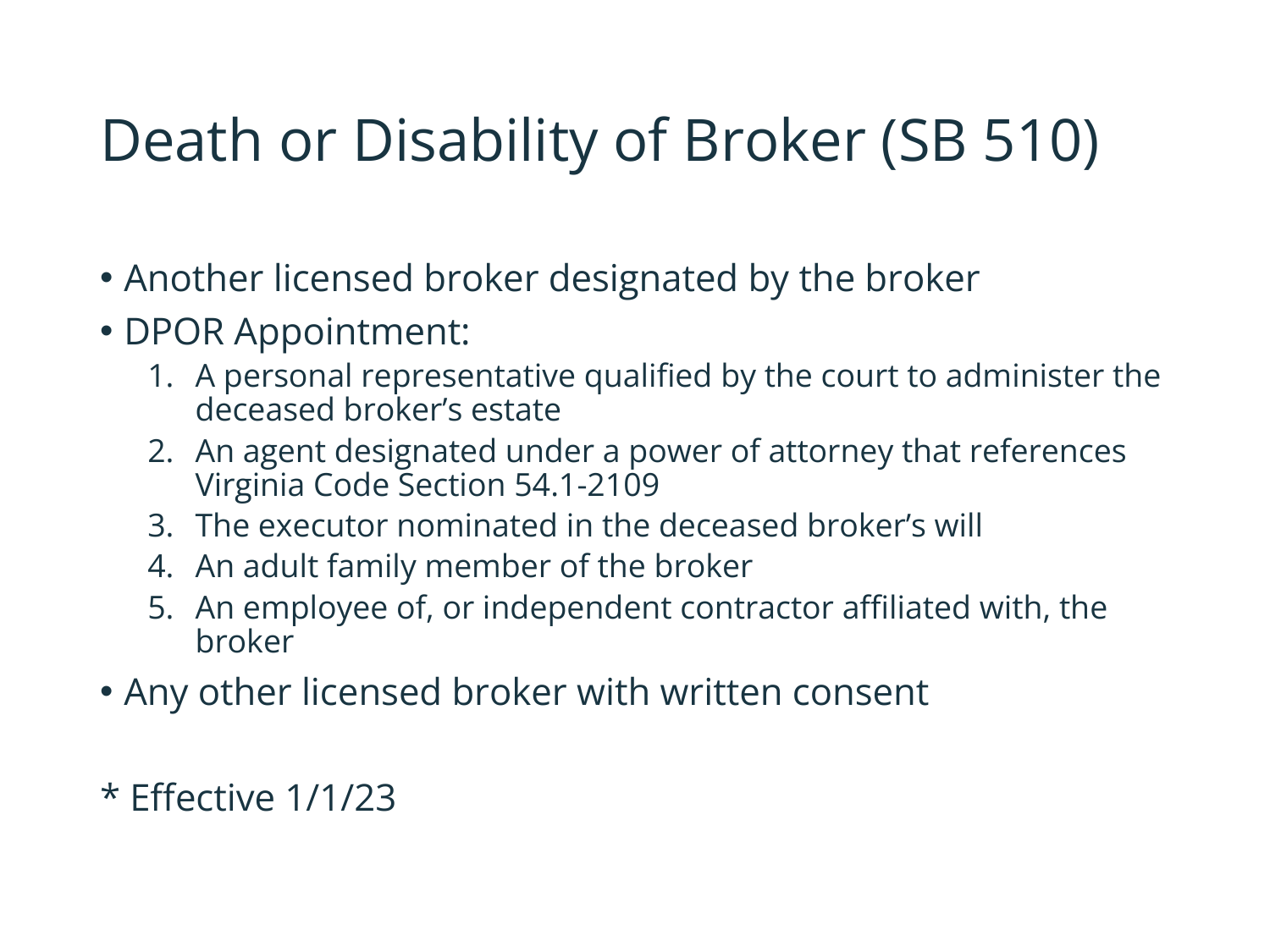

# Death or Disability of Broker (SB 510)
Another licensed broker designated by the broker
DPOR Appointment:
A personal representative qualified by the court to administer the deceased broker’s estate
An agent designated under a power of attorney that references Virginia Code Section 54.1-2109
The executor nominated in the deceased broker’s will
An adult family member of the broker
An employee of, or independent contractor affiliated with, the broker
Any other licensed broker with written consent

* Effective 1/1/23